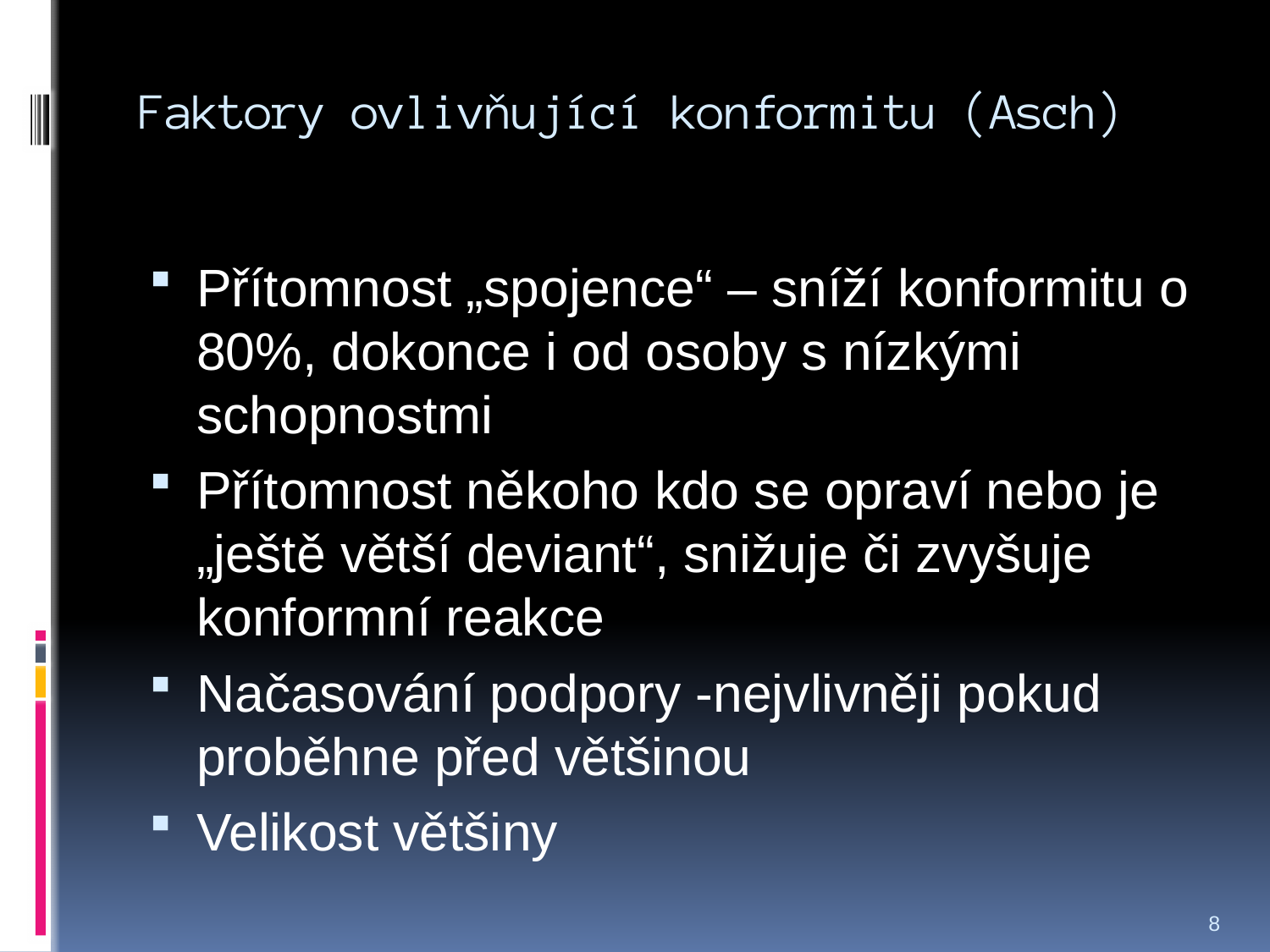

# Faktory ovlivňující konformitu (Asch)
Přítomnost „spojence“ – sníží konformitu o 80%, dokonce i od osoby s nízkými schopnostmi
Přítomnost někoho kdo se opraví nebo je „ještě větší deviant“, snižuje či zvyšuje konformní reakce
Načasování podpory -nejvlivněji pokud proběhne před většinou
Velikost většiny

8